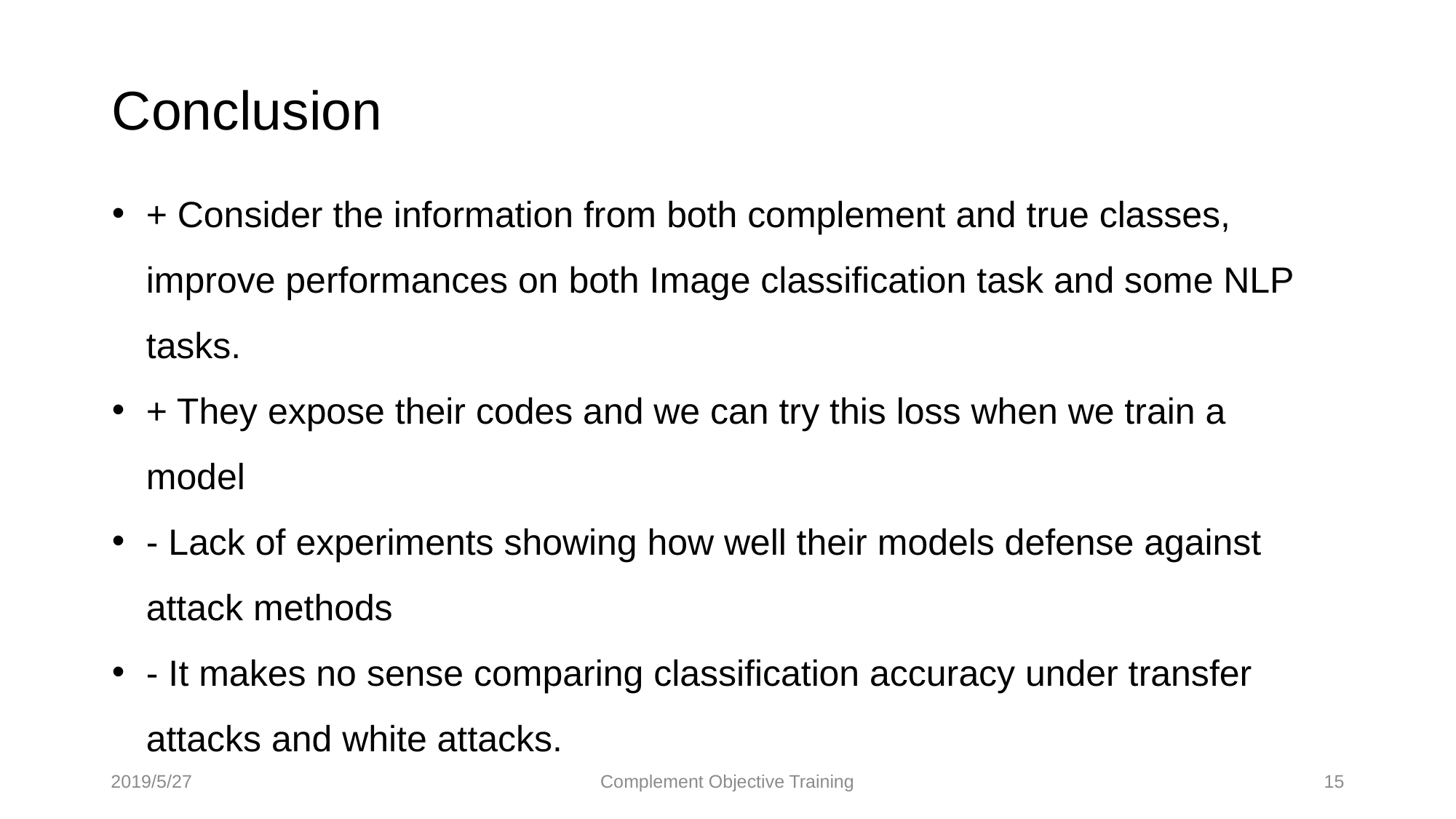

Conclusion
+ Consider the information from both complement and true classes, improve performances on both Image classification task and some NLP tasks.
+ They expose their codes and we can try this loss when we train a model
- Lack of experiments showing how well their models defense against attack methods
- It makes no sense comparing classification accuracy under transfer attacks and white attacks.
2019/5/27
Complement Objective Training
15